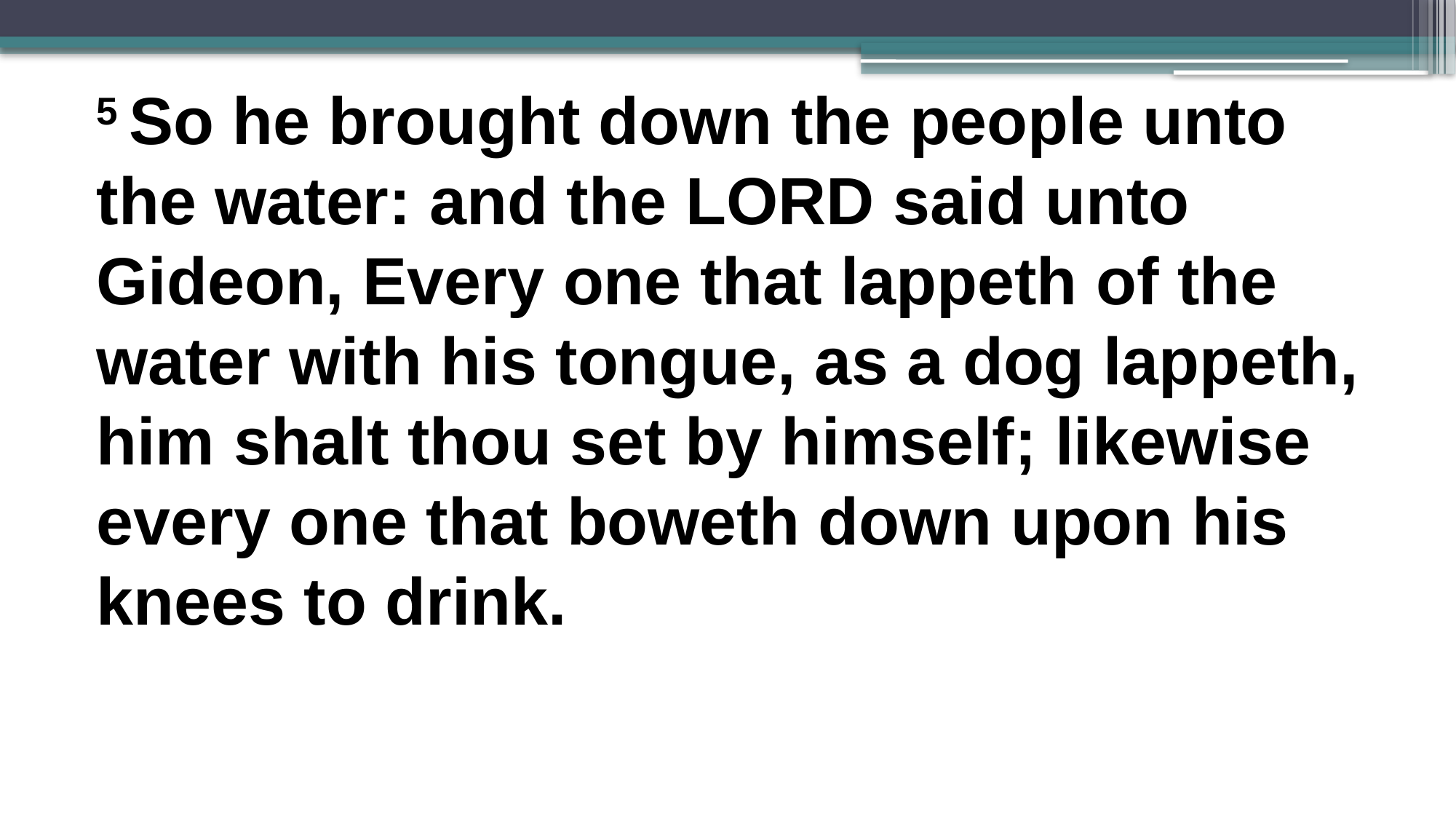

5 So he brought down the people unto the water: and the Lord said unto Gideon, Every one that lappeth of the water with his tongue, as a dog lappeth, him shalt thou set by himself; likewise every one that boweth down upon his knees to drink.